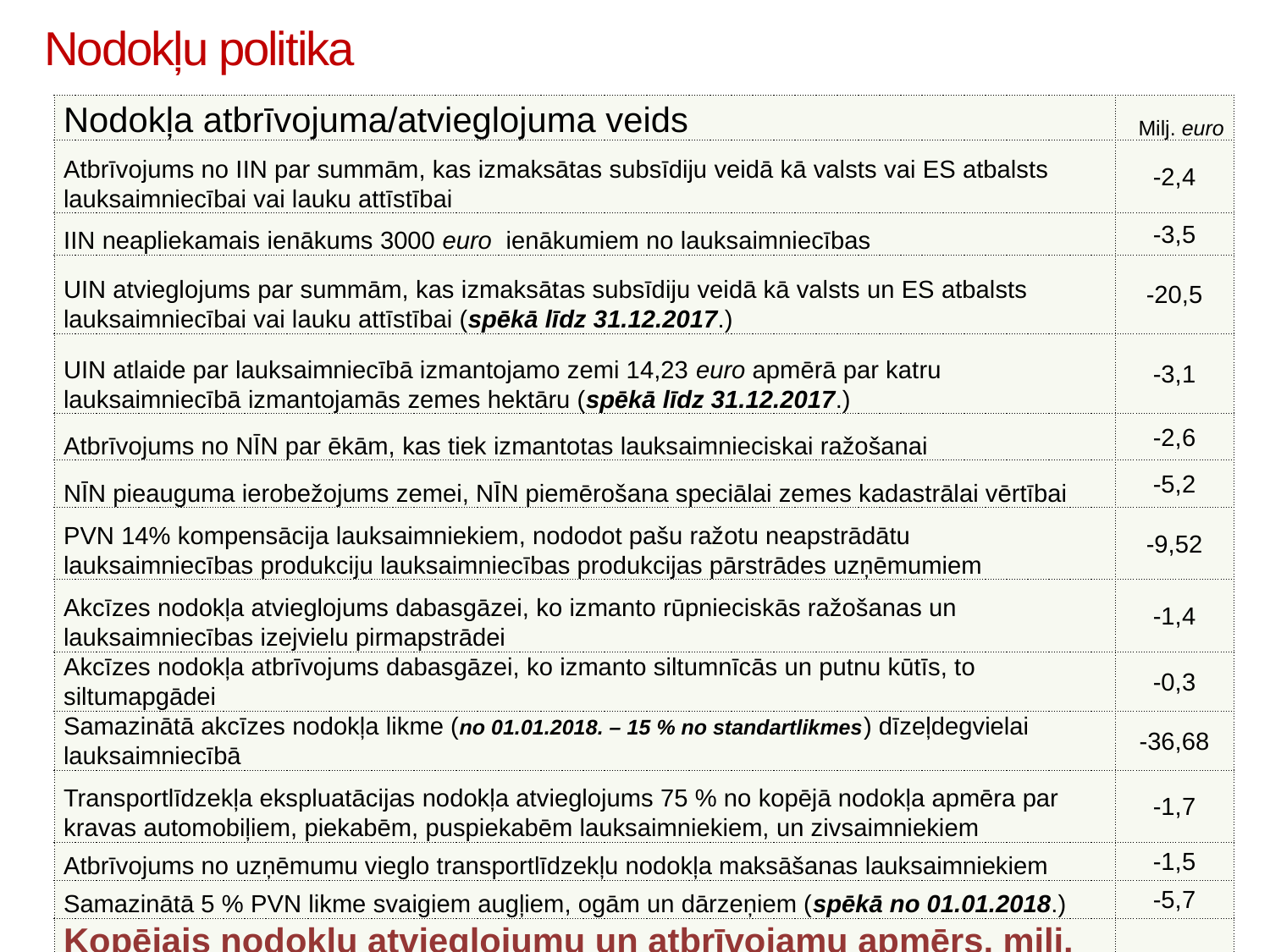

Nodokļu politika
| Nodokļa atbrīvojuma/atvieglojuma veids | Milj. euro |
| --- | --- |
| Atbrīvojums no IIN par summām, kas izmaksātas subsīdiju veidā kā valsts vai ES atbalsts lauksaimniecībai vai lauku attīstībai | -2,4 |
| IIN neapliekamais ienākums 3000 euro ienākumiem no lauksaimniecības | -3,5 |
| UIN atvieglojums par summām, kas izmaksātas subsīdiju veidā kā valsts un ES atbalsts lauksaimniecībai vai lauku attīstībai (spēkā līdz 31.12.2017.) | -20,5 |
| UIN atlaide par lauksaimniecībā izmantojamo zemi 14,23 euro apmērā par katru lauksaimniecībā izmantojamās zemes hektāru (spēkā līdz 31.12.2017.) | -3,1 |
| Atbrīvojums no NĪN par ēkām, kas tiek izmantotas lauksaimnieciskai ražošanai | -2,6 |
| NĪN pieauguma ierobežojums zemei, NĪN piemērošana speciālai zemes kadastrālai vērtībai | -5,2 |
| PVN 14% kompensācija lauksaimniekiem, nododot pašu ražotu neapstrādātu lauksaimniecības produkciju lauksaimniecības produkcijas pārstrādes uzņēmumiem | -9,52 |
| Akcīzes nodokļa atvieglojums dabasgāzei, ko izmanto rūpnieciskās ražošanas un lauksaimniecības izejvielu pirmapstrādei | -1,4 |
| Akcīzes nodokļa atbrīvojums dabasgāzei, ko izmanto siltumnīcās un putnu kūtīs, to siltumapgādei | -0,3 |
| Samazinātā akcīzes nodokļa likme (no 01.01.2018. – 15 % no standartlikmes) dīzeļdegvielai lauksaimniecībā | -36,68 |
| Transportlīdzekļa ekspluatācijas nodokļa atvieglojums 75 % no kopējā nodokļa apmēra par kravas automobiļiem, piekabēm, puspiekabēm lauksaimniekiem, un zivsaimniekiem | -1,7 |
| Atbrīvojums no uzņēmumu vieglo transportlīdzekļu nodokļa maksāšanas lauksaimniekiem | -1,5 |
| Samazinātā 5 % PVN likme svaigiem augļiem, ogām un dārzeņiem (spēkā no 01.01.2018.) | -5,7 |
| Kopējais nodokļu atvieglojumu un atbrīvojamu apmērs, milj. euro | -94,1 |
Datu avots: VID, Atspoguļota informācija par nodokļu maksātājiem, kuru pamatdarbības veids ir augkopība un lopkopība, medniecība un saistītas palīgdarbības un kuri norādījuši ar PVN 5% likmi apliekamos darījumus, PVN deklarāciju rādītāji
24